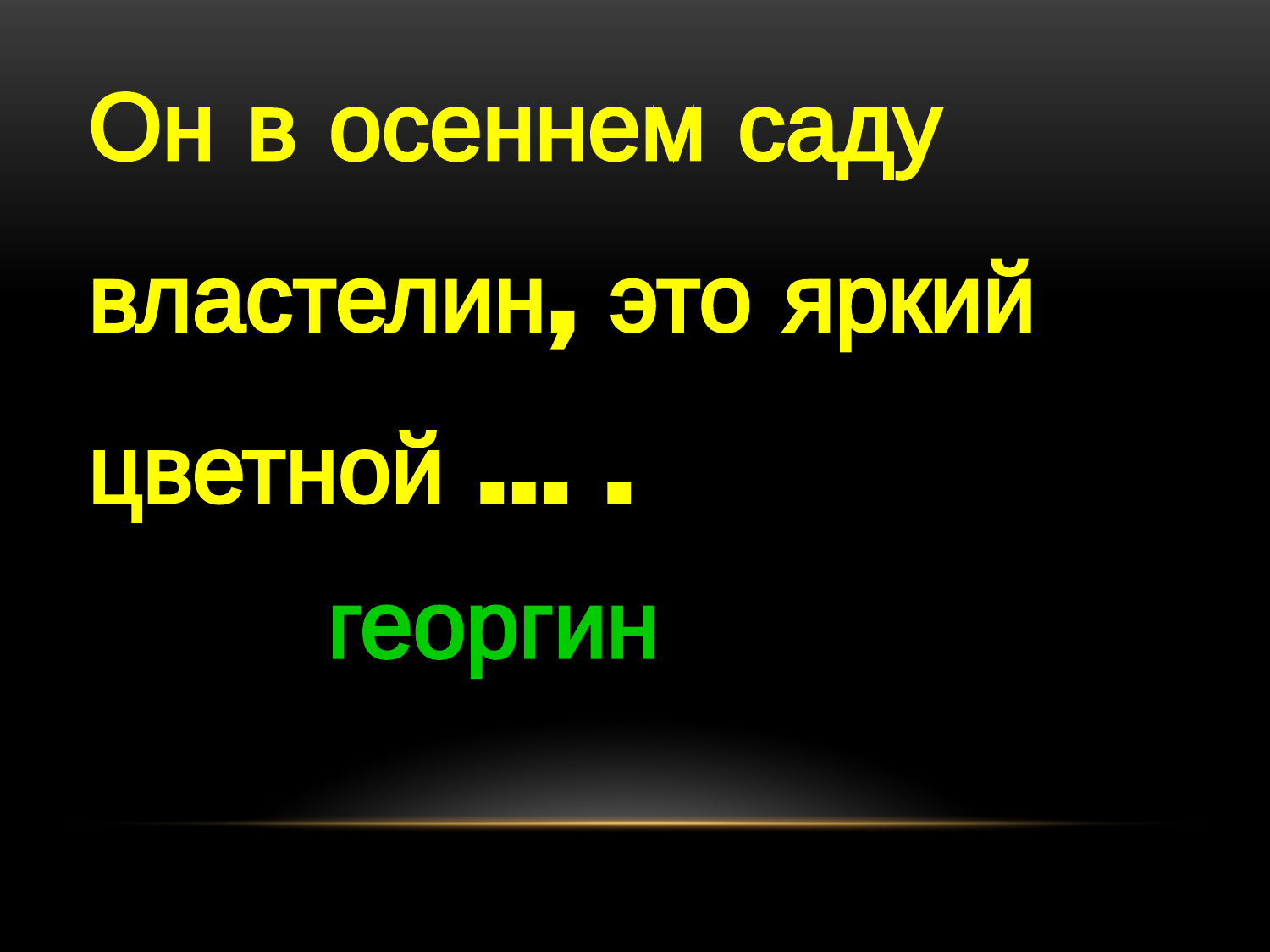

Он в осеннем саду властелин, это яркий цветной … .
георгин